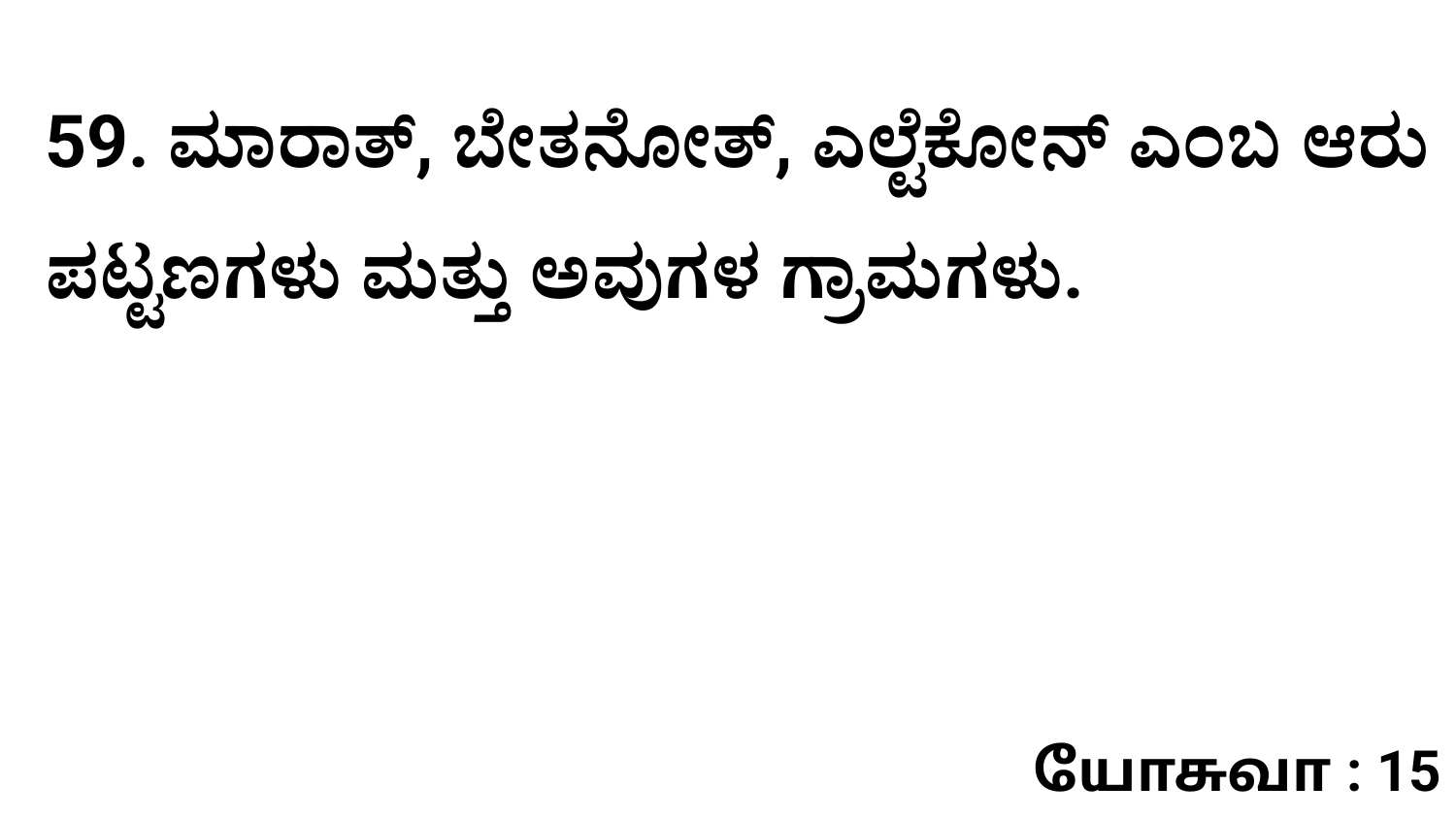

59. ಮಾರಾತ್‌, ಬೇತನೋತ್‌, ಎಲ್ಟೆಕೋನ್‌ ಎಂಬ ಆರು ಪಟ್ಟಣಗಳು ಮತ್ತು ಅವುಗಳ ಗ್ರಾಮಗಳು.
யோசுவா : 15